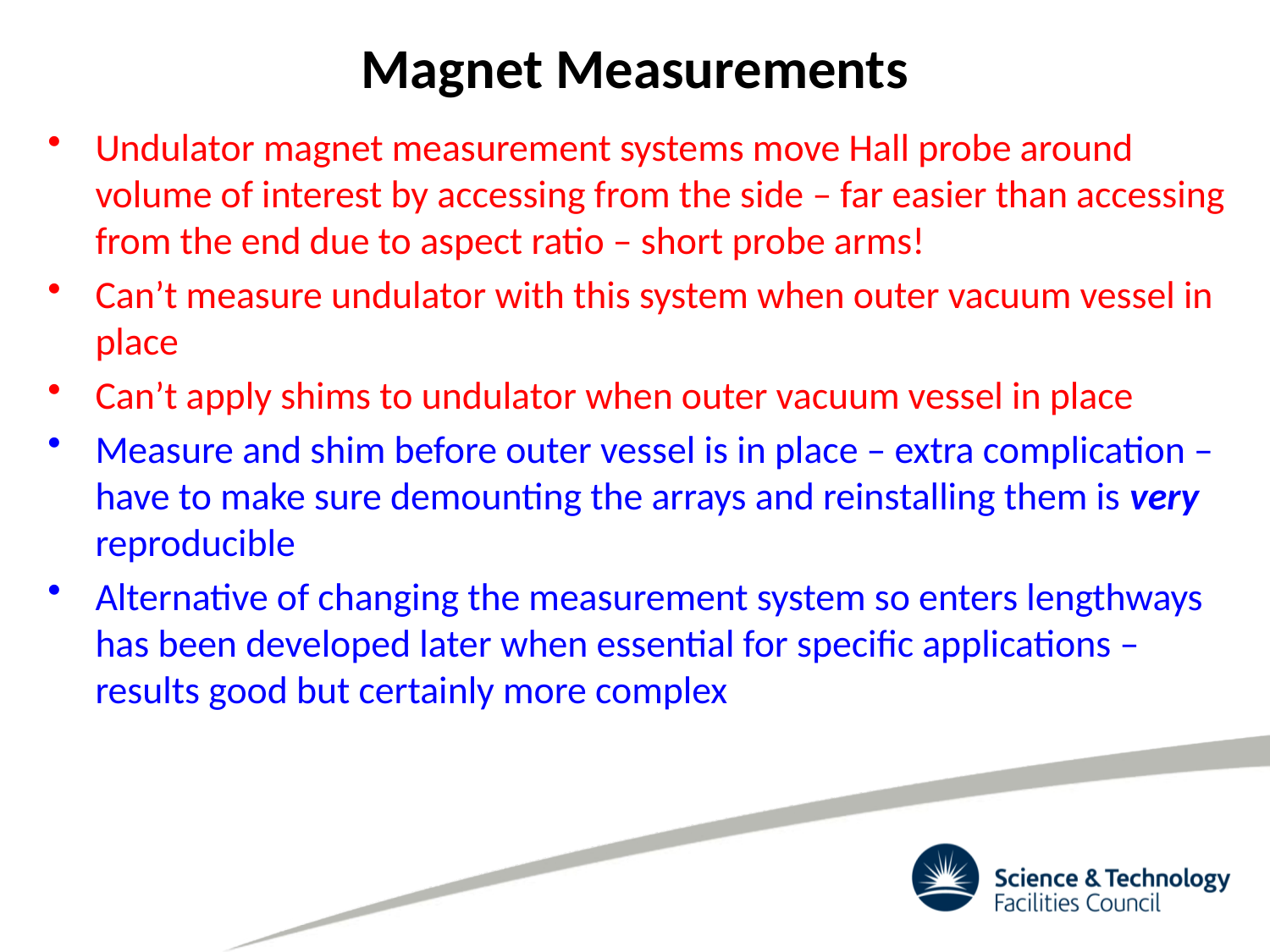

# Magnet Measurements
Undulator magnet measurement systems move Hall probe around volume of interest by accessing from the side – far easier than accessing from the end due to aspect ratio – short probe arms!
Can’t measure undulator with this system when outer vacuum vessel in place
Can’t apply shims to undulator when outer vacuum vessel in place
Measure and shim before outer vessel is in place – extra complication – have to make sure demounting the arrays and reinstalling them is very reproducible
Alternative of changing the measurement system so enters lengthways has been developed later when essential for specific applications – results good but certainly more complex